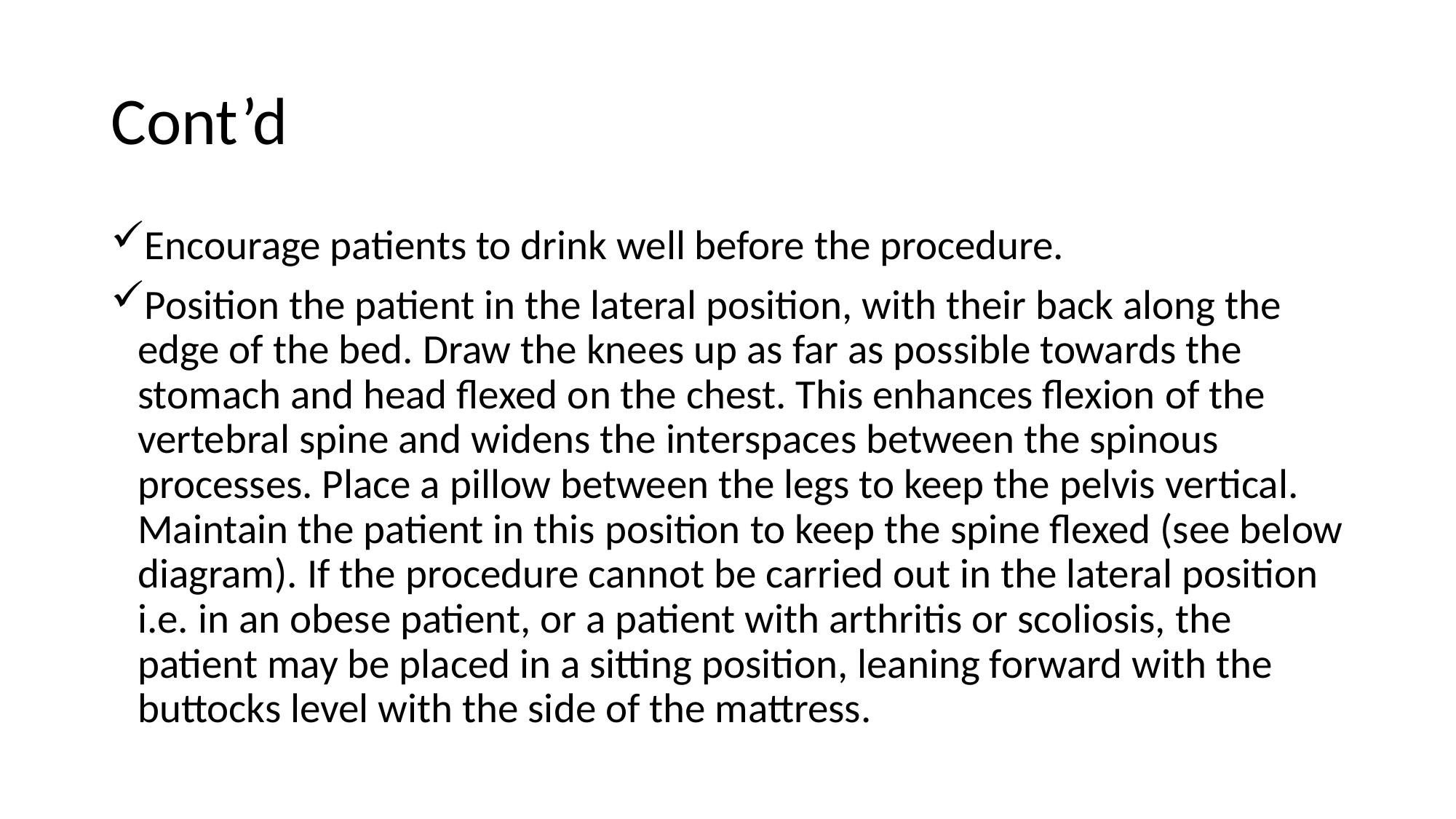

# Cont’d
Encourage patients to drink well before the procedure.
Position the patient in the lateral position, with their back along the edge of the bed. Draw the knees up as far as possible towards the stomach and head flexed on the chest. This enhances flexion of the vertebral spine and widens the interspaces between the spinous processes. Place a pillow between the legs to keep the pelvis vertical. Maintain the patient in this position to keep the spine flexed (see below diagram). If the procedure cannot be carried out in the lateral position i.e. in an obese patient, or a patient with arthritis or scoliosis, the patient may be placed in a sitting position, leaning forward with the buttocks level with the side of the mattress.